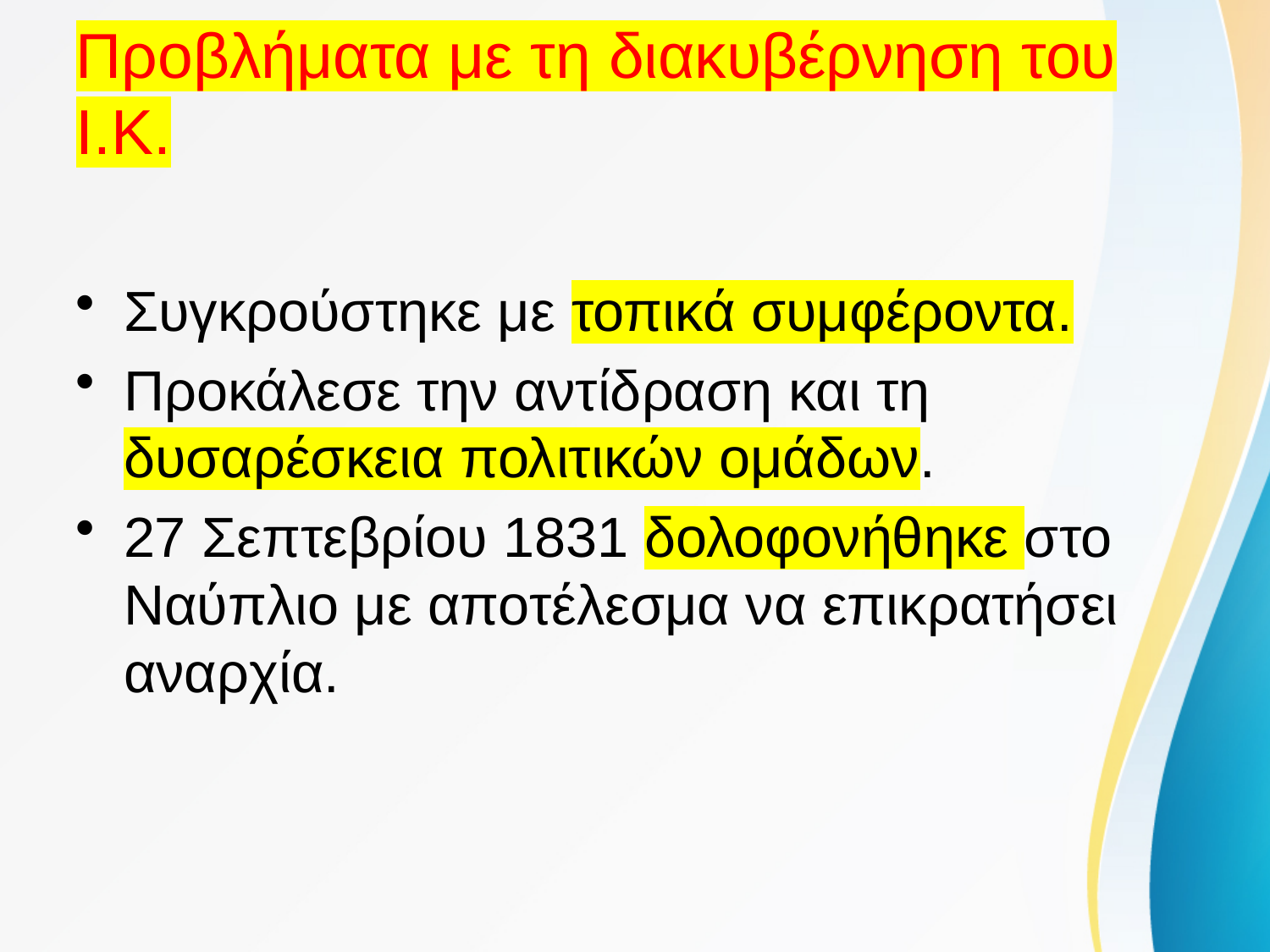

# Προβλήματα με τη διακυβέρνηση του Ι.Κ.
Συγκρούστηκε με τοπικά συμφέροντα.
Προκάλεσε την αντίδραση και τη δυσαρέσκεια πολιτικών ομάδων.
27 Σεπτεβρίου 1831 δολοφονήθηκε στο Ναύπλιο με αποτέλεσμα να επικρατήσει αναρχία.